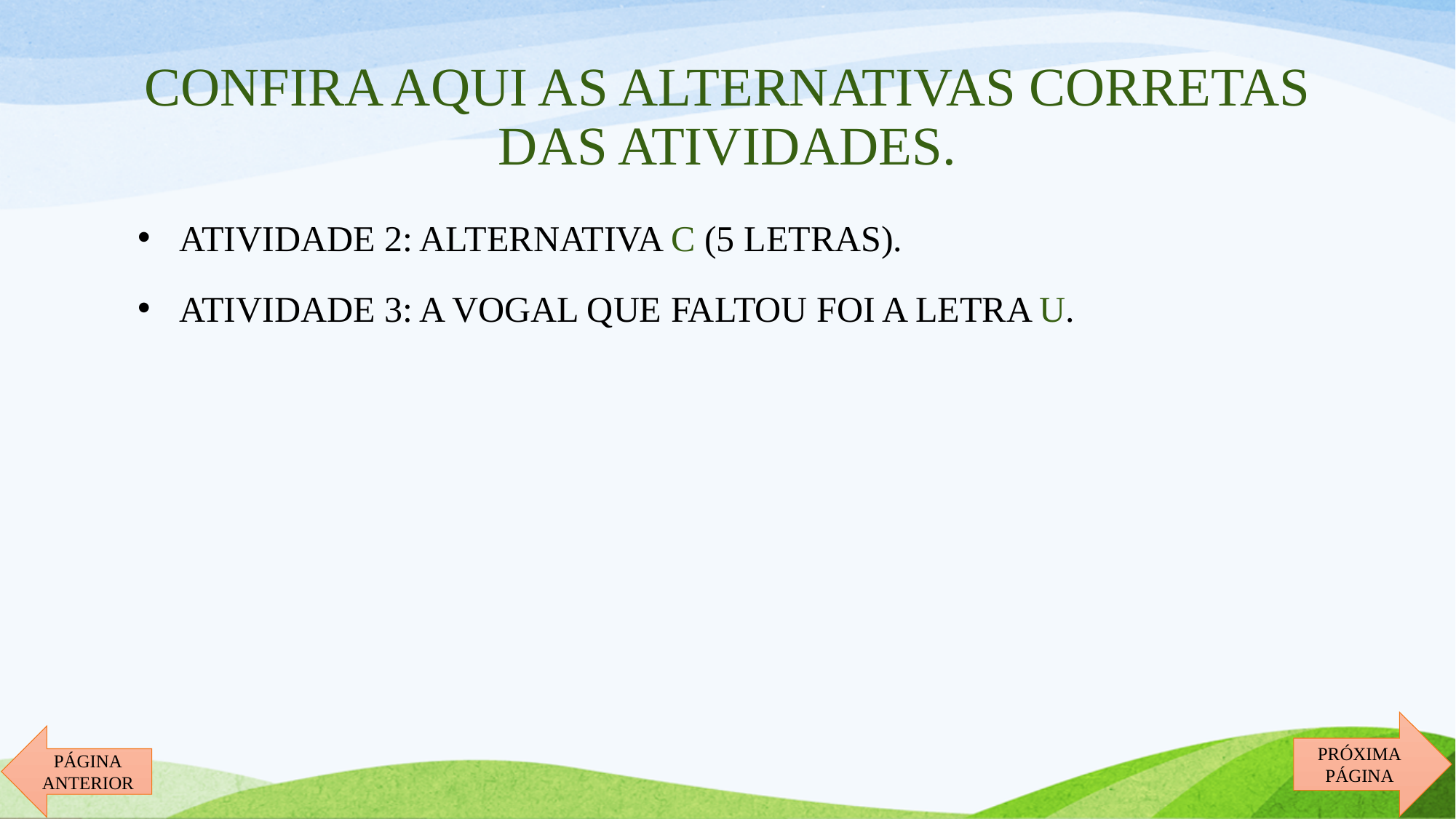

# CONFIRA AQUI AS ALTERNATIVAS CORRETAS DAS ATIVIDADES.
ATIVIDADE 2: ALTERNATIVA C (5 LETRAS).
ATIVIDADE 3: A VOGAL QUE FALTOU FOI A LETRA U.
PRÓXIMA
PÁGINA
PÁGINA ANTERIOR